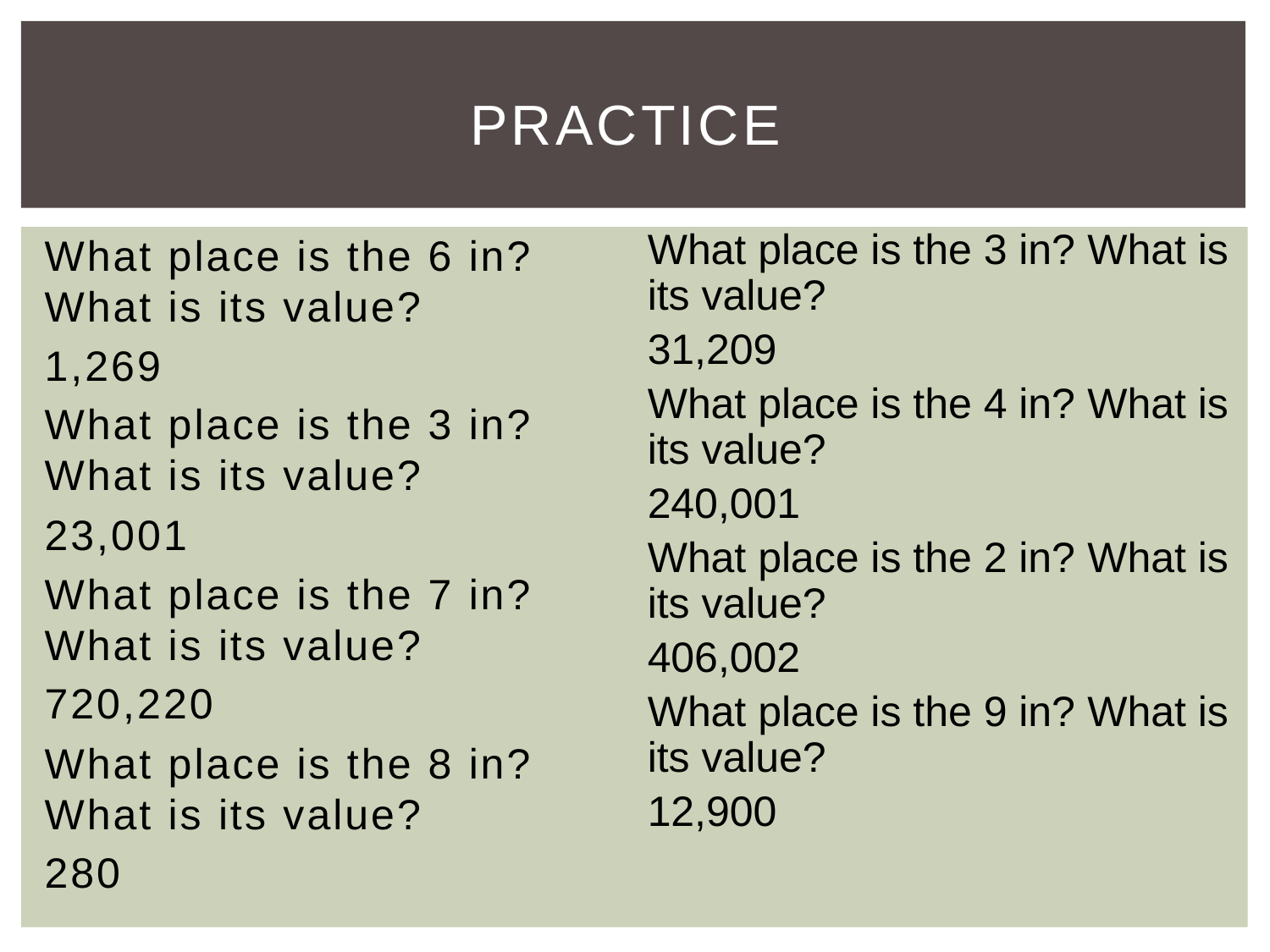

# Practice
What place is the 6 in? What is its value?
1,269
What place is the 3 in? What is its value?
23,001
What place is the 7 in? What is its value?
720,220
What place is the 8 in? What is its value?
280
What place is the 3 in? What is its value?
31,209
What place is the 4 in? What is its value?
240,001
What place is the 2 in? What is its value?
406,002
What place is the 9 in? What is its value?
12,900